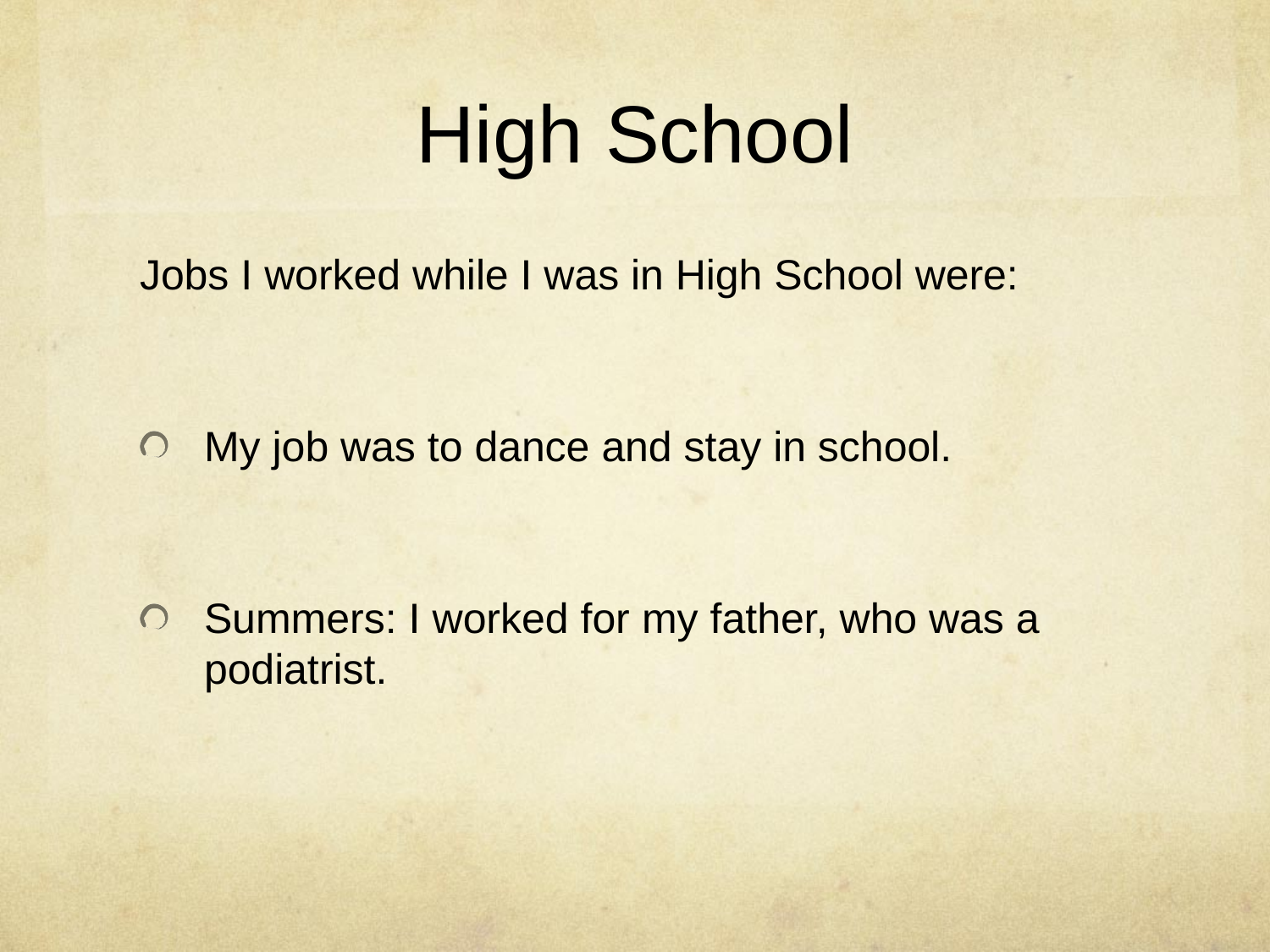

# High School
Jobs I worked while I was in High School were:

My job was to dance and stay in school.

Summers: I worked for my father, who was a podiatrist.